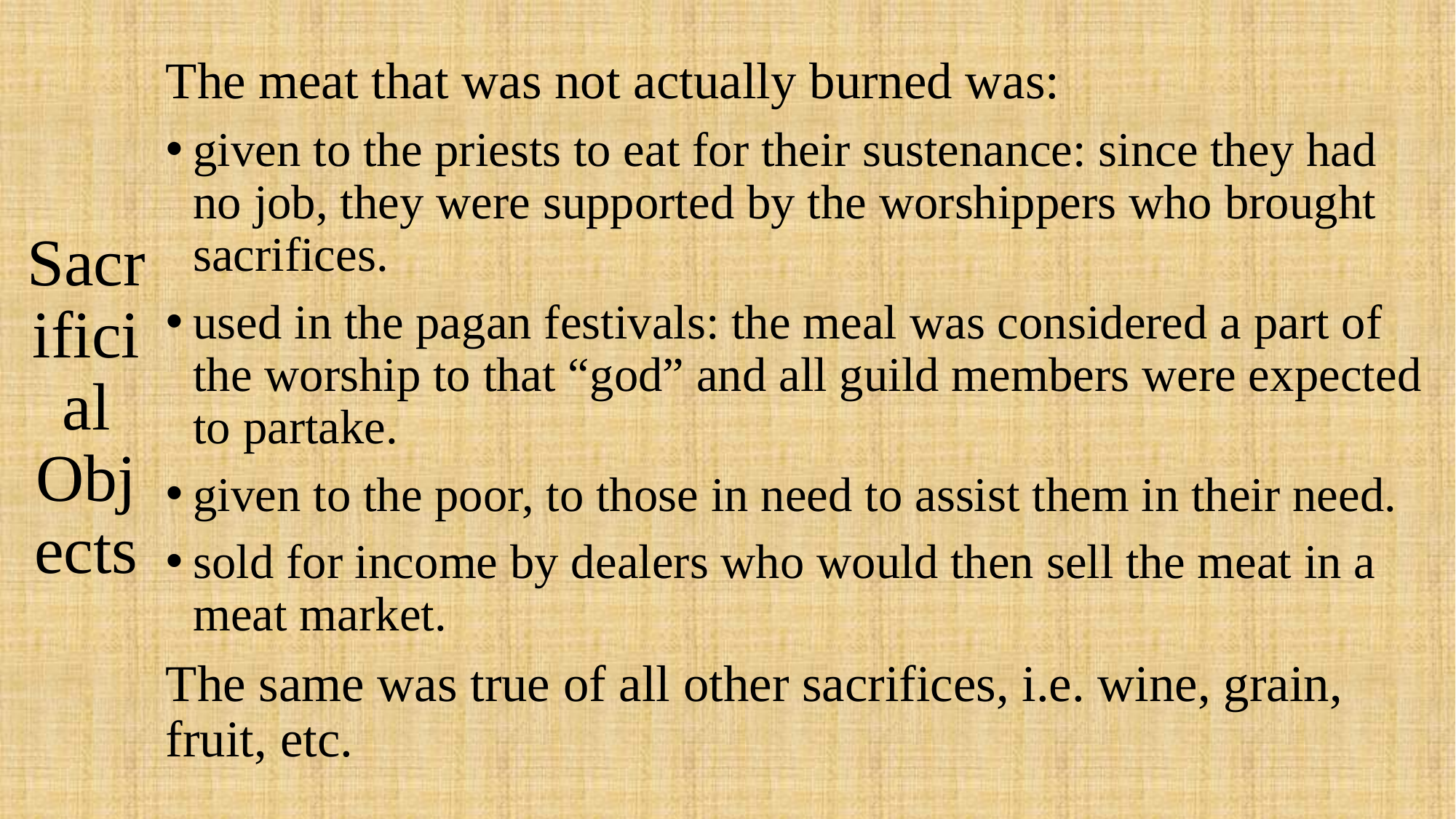

# Sacrificial Objects
The meat that was not actually burned was:
given to the priests to eat for their sustenance: since they had no job, they were supported by the worshippers who brought sacrifices.
used in the pagan festivals: the meal was considered a part of the worship to that “god” and all guild members were expected to partake.
given to the poor, to those in need to assist them in their need.
sold for income by dealers who would then sell the meat in a meat market.
The same was true of all other sacrifices, i.e. wine, grain, fruit, etc.